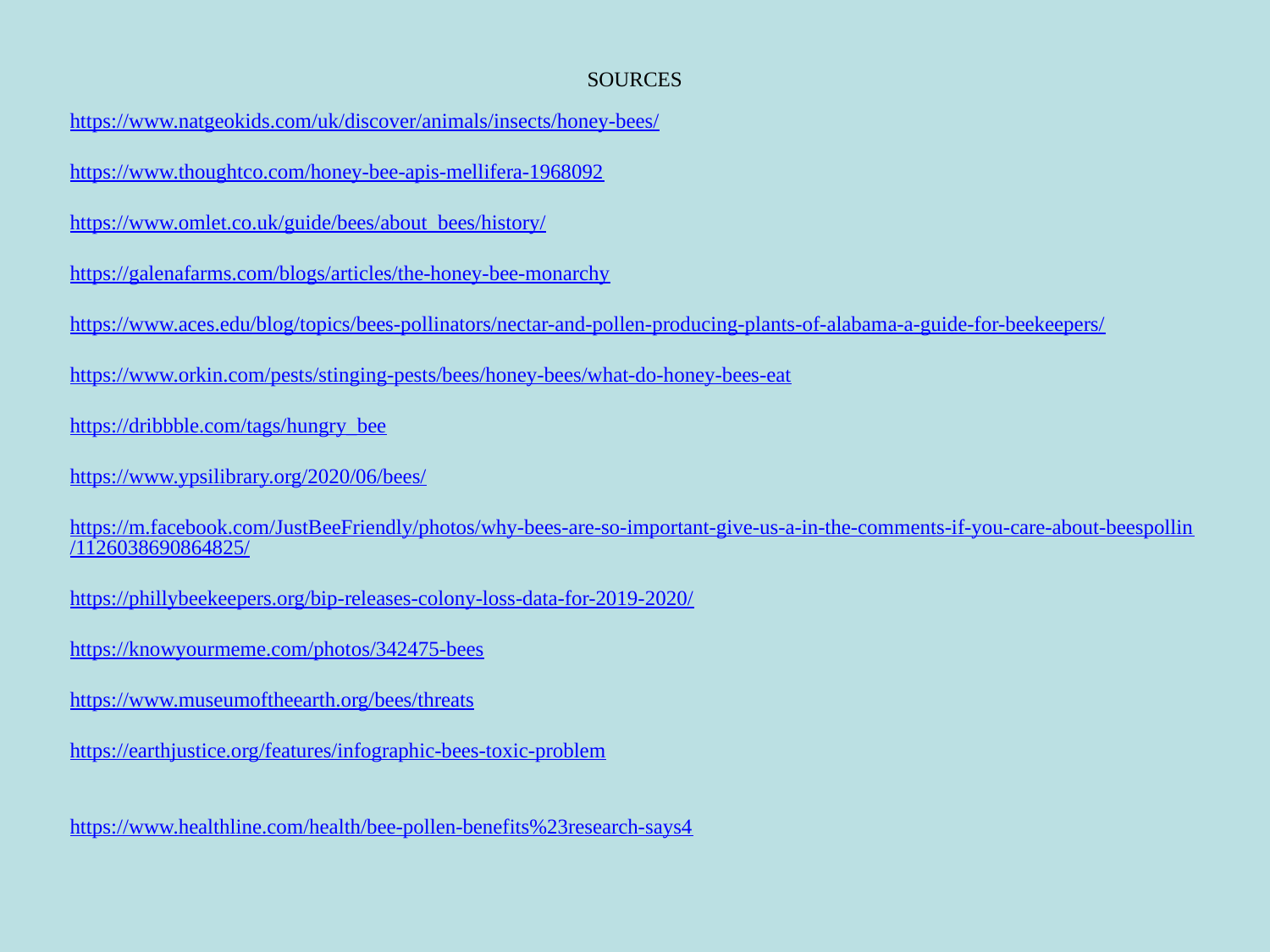

SOURCES

https://www.natgeokids.com/uk/discover/animals/insects/honey-bees/

https://www.thoughtco.com/honey-bee-apis-mellifera-1968092

https://www.omlet.co.uk/guide/bees/about_bees/history/

https://galenafarms.com/blogs/articles/the-honey-bee-monarchy

https://www.aces.edu/blog/topics/bees-pollinators/nectar-and-pollen-producing-plants-of-alabama-a-guide-for-beekeepers/

https://www.orkin.com/pests/stinging-pests/bees/honey-bees/what-do-honey-bees-eat

https://dribbble.com/tags/hungry_bee

https://www.ypsilibrary.org/2020/06/bees/

https://m.facebook.com/JustBeeFriendly/photos/why-bees-are-so-important-give-us-a-in-the-comments-if-you-care-about-beespollin/1126038690864825/

https://phillybeekeepers.org/bip-releases-colony-loss-data-for-2019-2020/

https://knowyourmeme.com/photos/342475-bees

https://www.museumoftheearth.org/bees/threats

https://earthjustice.org/features/infographic-bees-toxic-problem

https://www.healthline.com/health/bee-pollen-benefits%23research-says4